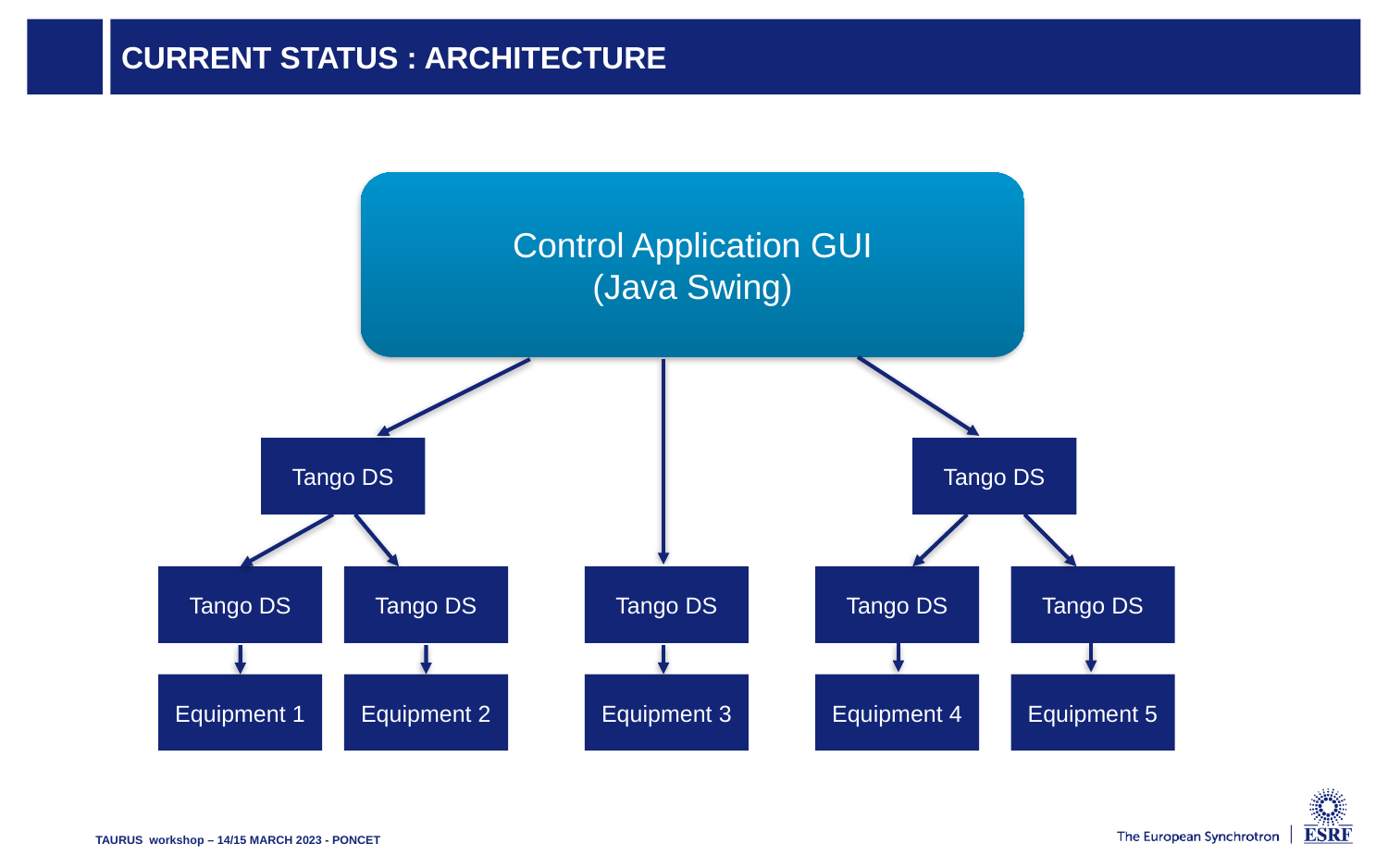

# Current Status : Architecture

Control Application GUI
(Java Swing)
Tango DS
Tango DS
Tango DS
Tango DS
Tango DS
Tango DS
Tango DS
Equipment 1
Equipment 2
Equipment 3
Equipment 4
Equipment 5
TAURUS  workshop – 14/15 MARCH 2023 - PONCET